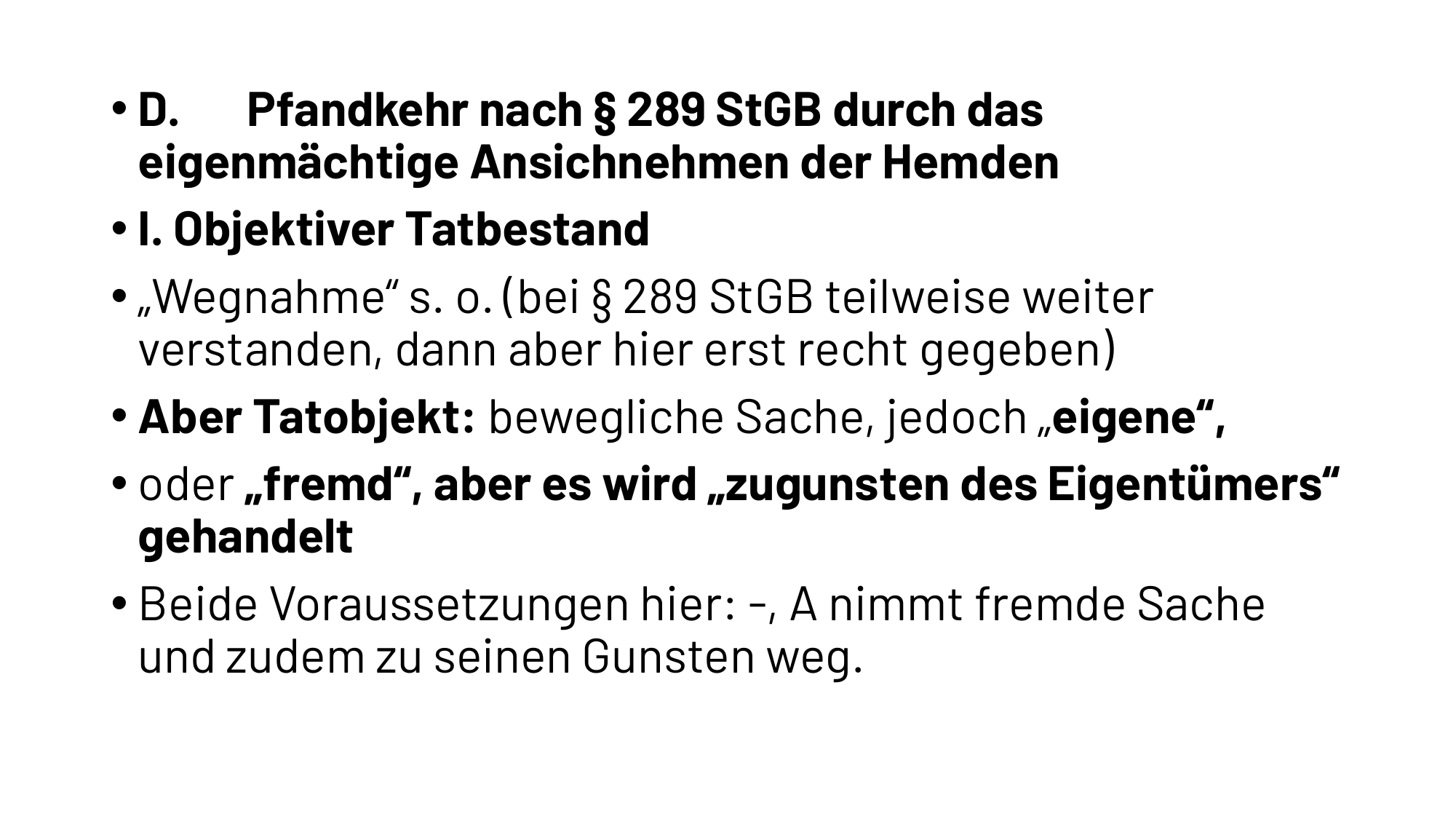

D.	Pfandkehr nach § 289 StGB durch das eigenmächtige Ansichnehmen der Hemden
I. Objektiver Tatbestand
„Wegnahme“ s. o. (bei § 289 StGB teilweise weiter verstanden, dann aber hier erst recht gegeben)
Aber Tatobjekt: bewegliche Sache, jedoch „eigene“,
oder „fremd“, aber es wird „zugunsten des Eigentümers“ gehandelt
Beide Voraussetzungen hier: -, A nimmt fremde Sache und zudem zu seinen Gunsten weg.